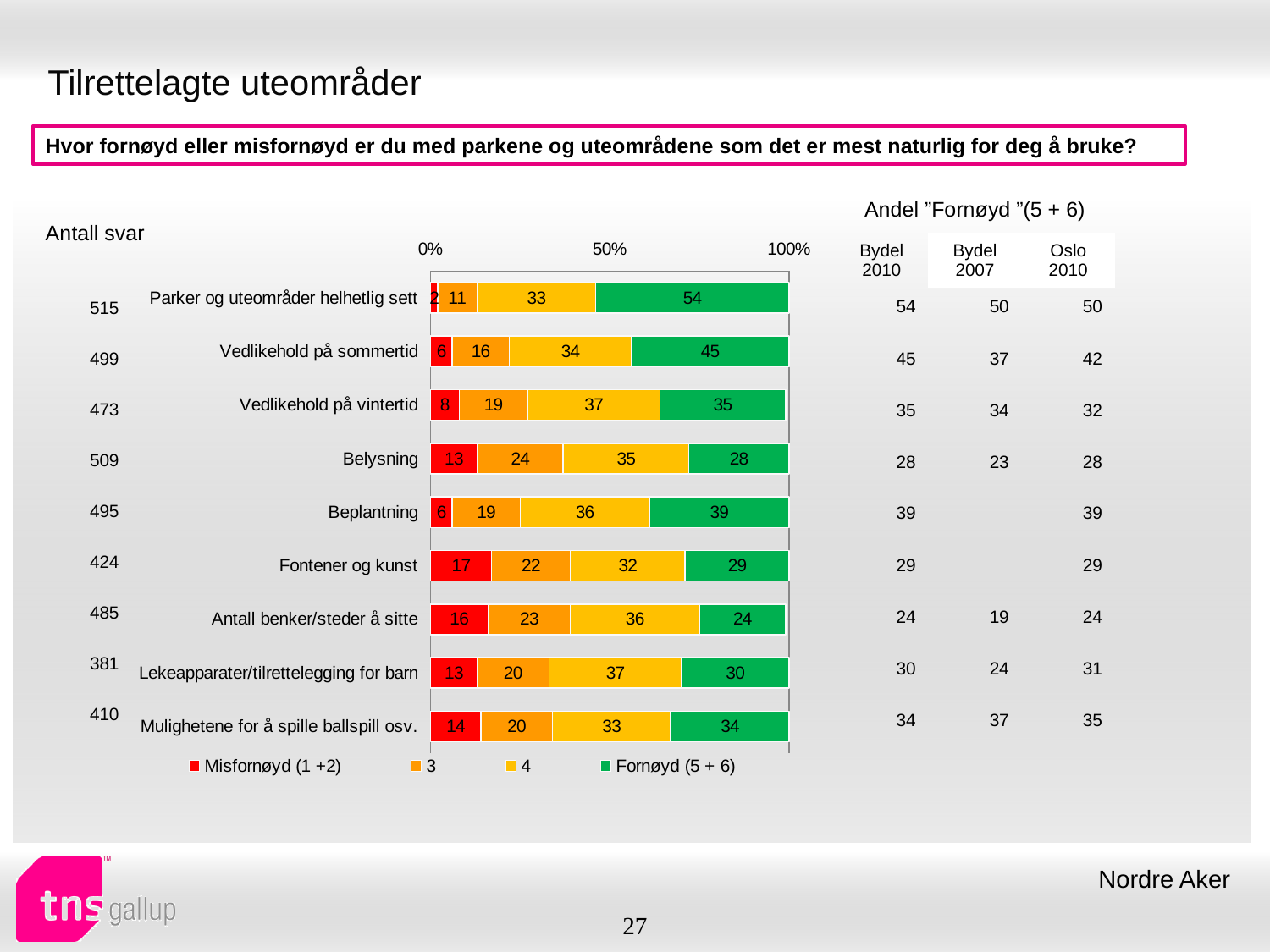

# Tilrettelagte uteområder
Hvor fornøyd eller misfornøyd er du med parkene og uteområdene som det er mest naturlig for deg å bruke?
| Andel ”Fornøyd ”(5 + 6) |  |  |
| --- | --- | --- |
| Bydel 2010 | Bydel 2007 | Oslo 2010 |
| Antall svar |
| --- |

### Chart

| Category | Misfornøyd (1 +2) | 3 | 4 | Fornøyd (5 + 6) |
|---|---|---|---|---|
| Parker og uteområder helhetlig sett | 2.0 | 11.0 | 33.0 | 54.0 |
| Vedlikehold på sommertid | 6.0 | 16.0 | 34.0 | 45.0 |
| Vedlikehold på vintertid | 8.0 | 19.0 | 37.0 | 35.0 |
| Belysning | 13.0 | 24.0 | 35.0 | 28.0 |
| Beplantning | 6.0 | 19.0 | 36.0 | 39.0 |
| Fontener og kunst | 17.0 | 22.0 | 32.0 | 29.0 |
| Antall benker/steder å sitte | 16.0 | 23.0 | 36.0 | 24.0 |
| Lekeapparater/tilrettelegging for barn | 13.0 | 20.0 | 37.0 | 30.0 |
| Mulighetene for å spille ballspill osv. | 14.0 | 20.0 | 33.0 | 34.0 |
| 54 | 50 | 50 |
| --- | --- | --- |
| 45 | 37 | 42 |
| 35 | 34 | 32 |
| 28 | 23 | 28 |
| 39 |  | 39 |
| 29 |  | 29 |
| 24 | 19 | 24 |
| 30 | 24 | 31 |
| 34 | 37 | 35 |
| 515 |
| --- |
| 499 |
| 473 |
| 509 |
| 495 |
| 424 |
| 485 |
| 381 |
| 410 |
Nordre Aker
27